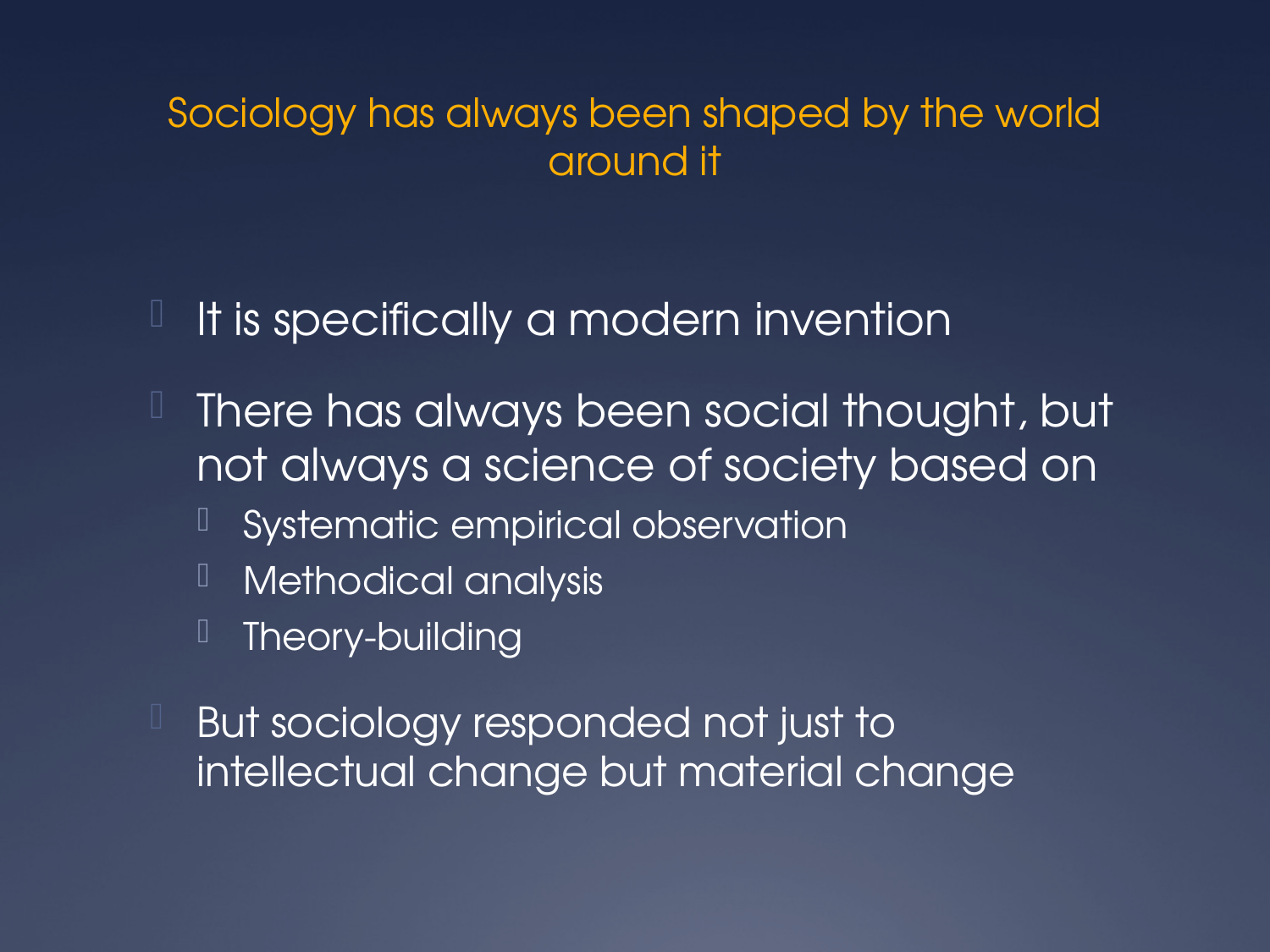

# Sociology has always been shaped by the world around it
It is specifically a modern invention
There has always been social thought, but not always a science of society based on
Systematic empirical observation
Methodical analysis
Theory-building
But sociology responded not just to intellectual change but material change